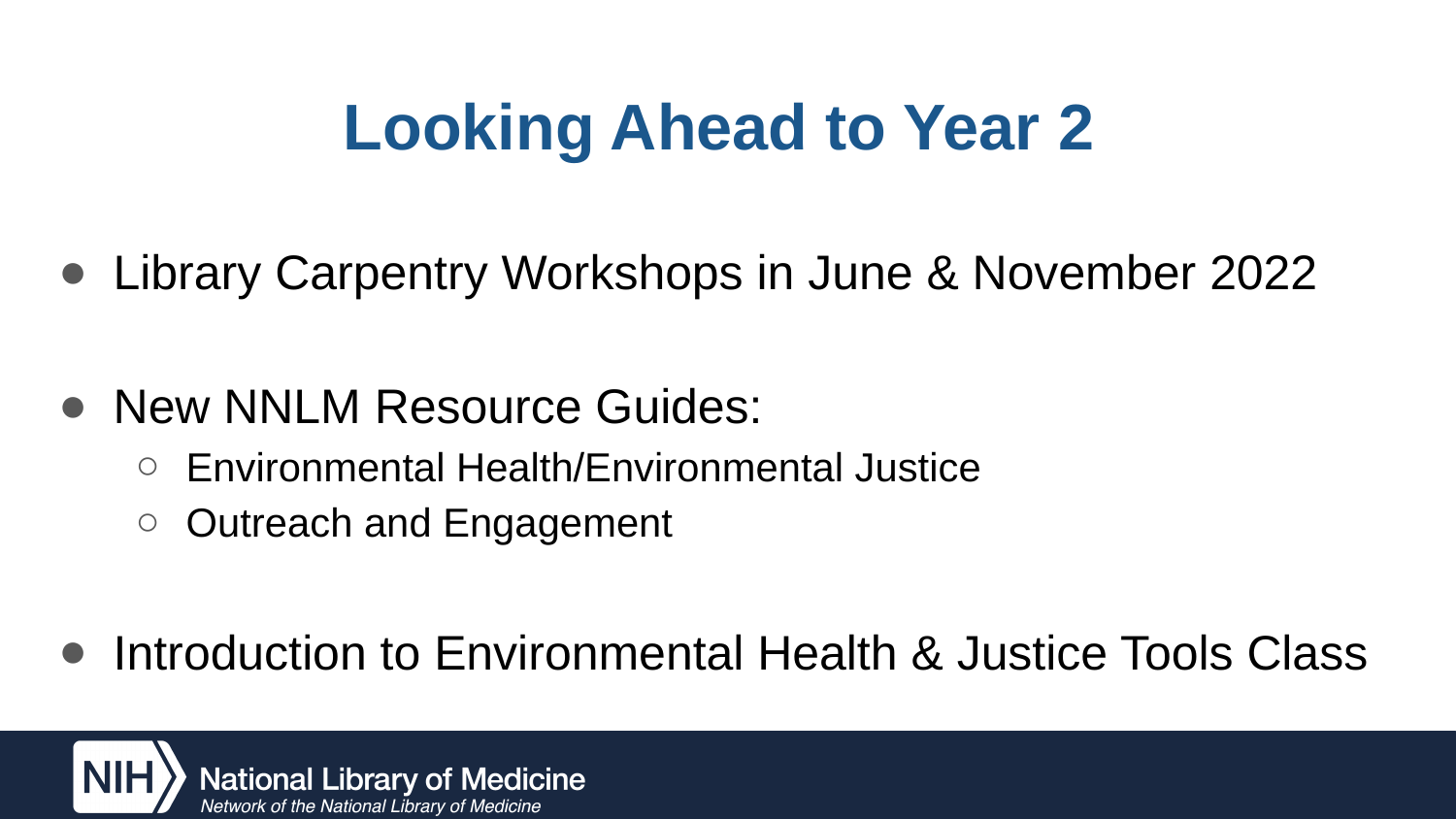

# Looking Ahead to Year 2
Library Carpentry Workshops in June & November 2022

New NNLM Resource Guides:
Environmental Health/Environmental Justice
Outreach and Engagement

Introduction to Environmental Health & Justice Tools Class